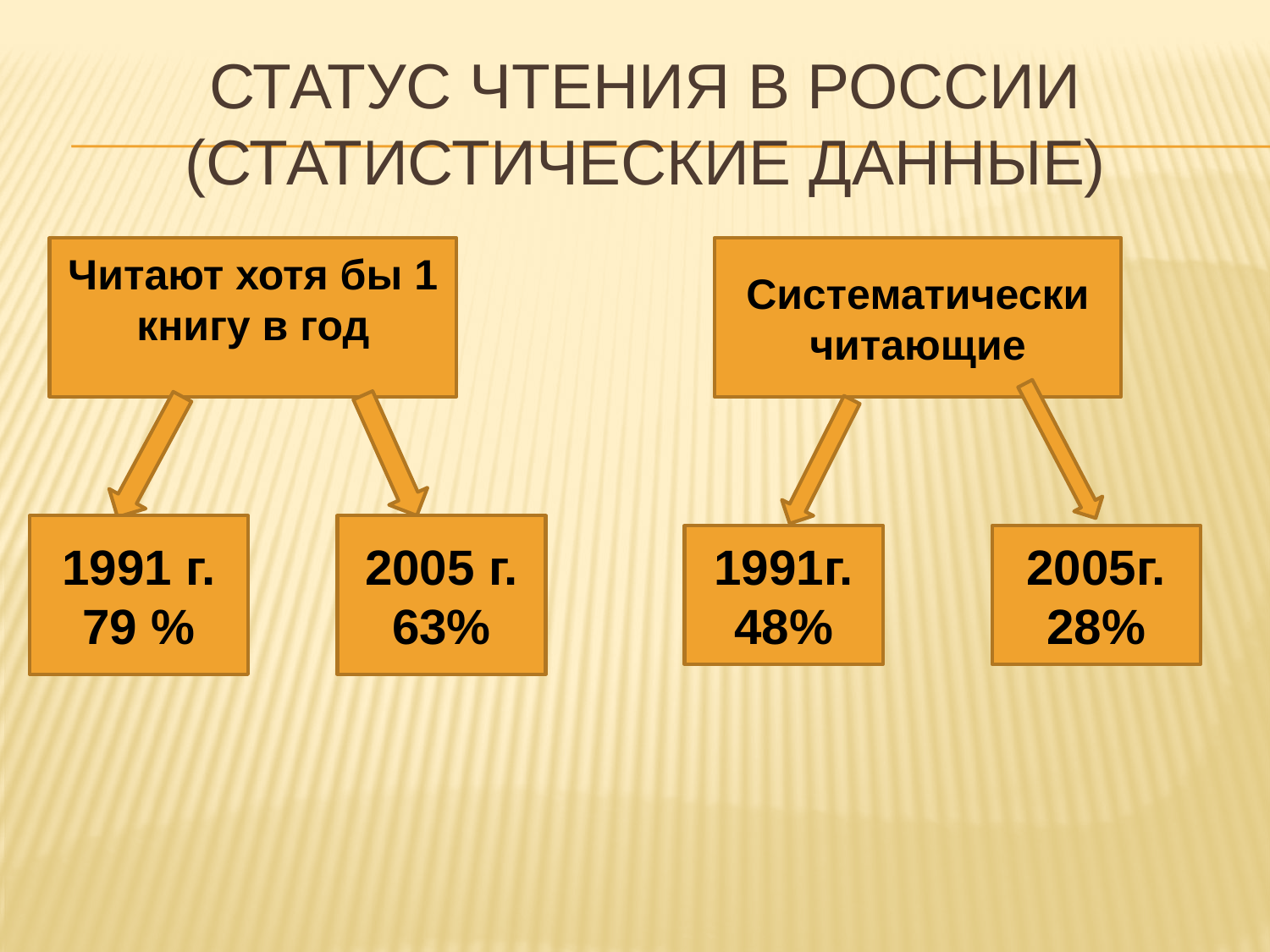

# Статус чтения в России (статистические данные)

Читают хотя бы 1 книгу в год

Систематически
 читающие

1991 г.
79 %
2005 г.
63%
1991г.
48%
2005г.
28%